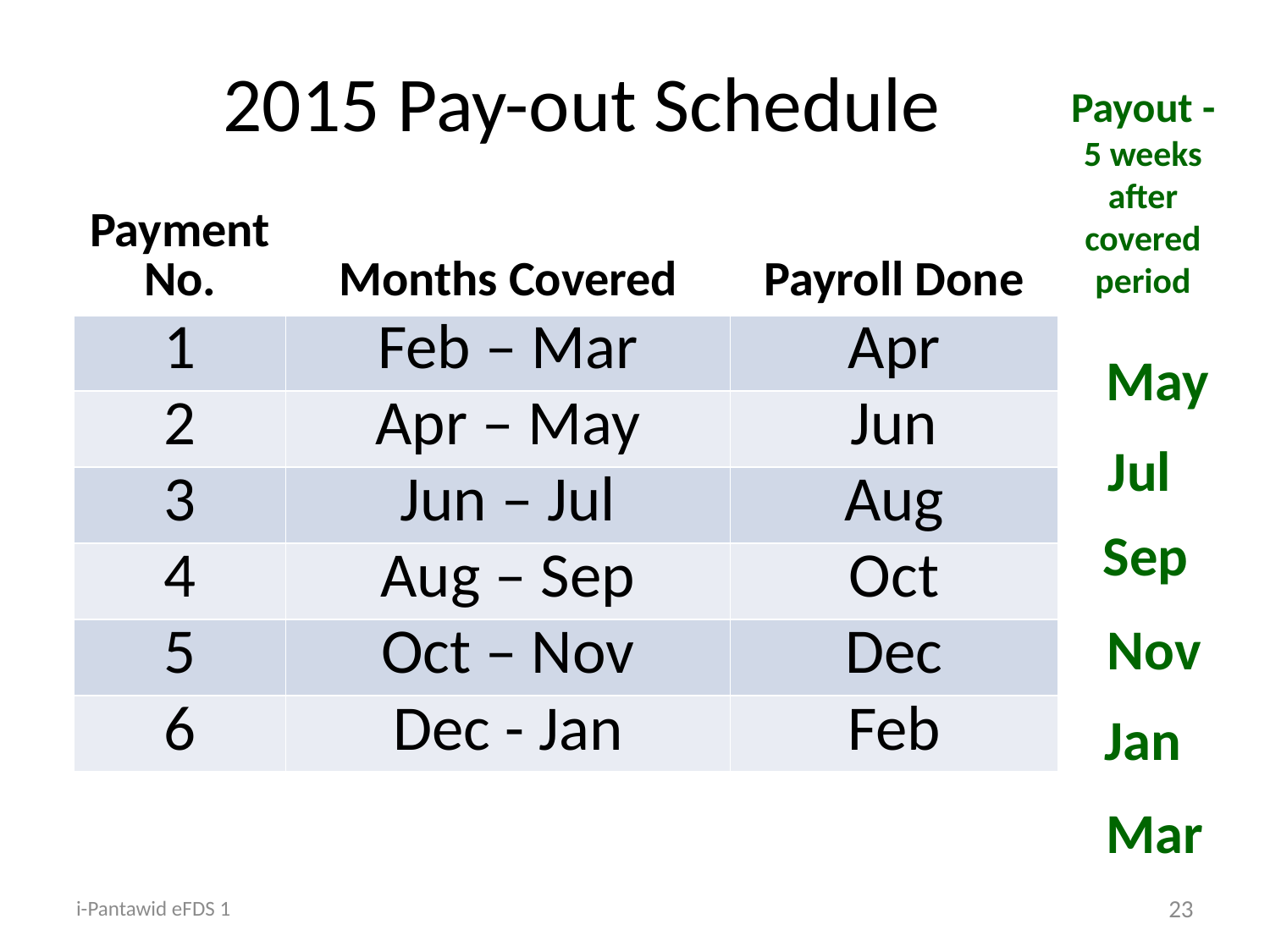

# 2015 Pay-out Schedule
Payout - 5 weeks after covered period
| Payment No. | Months Covered | Payroll Done |
| --- | --- | --- |
| 1 | Feb – Mar | Apr |
| 2 | Apr – May | Jun |
| 3 | Jun – Jul | Aug |
| 4 | Aug – Sep | Oct |
| 5 | Oct – Nov | Dec |
| 6 | Dec - Jan | Feb |
May
Jul
Sep
Nov
Jan
Mar
i-Pantawid eFDS 1
23